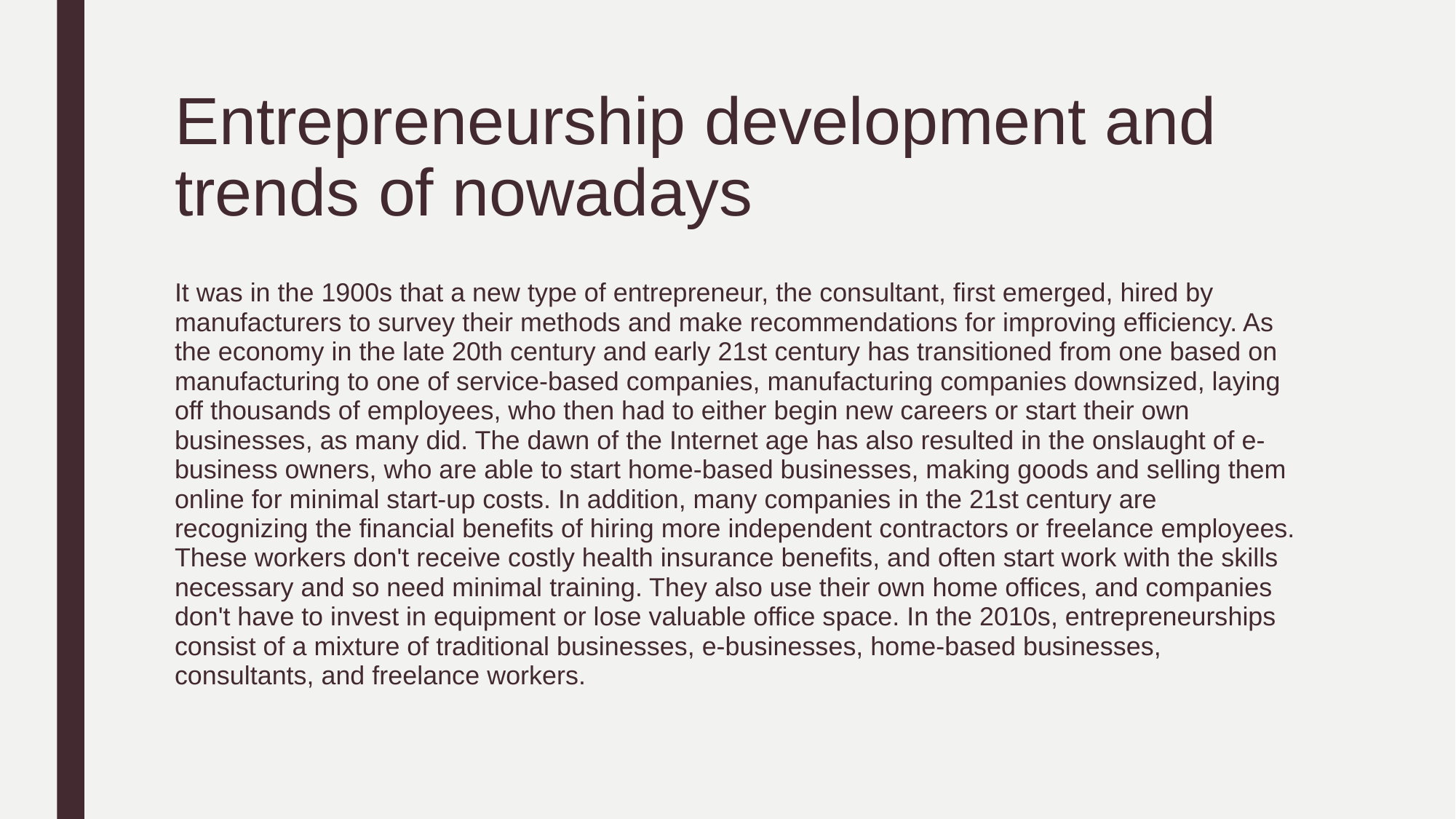

# Entrepreneurship development and trends of nowadays
It was in the 1900s that a new type of entrepreneur, the consultant, first emerged, hired by manufacturers to survey their methods and make recommendations for improving efficiency. As the economy in the late 20th century and early 21st century has transitioned from one based on manufacturing to one of service-based companies, manufacturing companies downsized, laying off thousands of employees, who then had to either begin new careers or start their own businesses, as many did. The dawn of the Internet age has also resulted in the onslaught of e-business owners, who are able to start home-based businesses, making goods and selling them online for minimal start-up costs. In addition, many companies in the 21st century are recognizing the financial benefits of hiring more independent contractors or freelance employees. These workers don't receive costly health insurance benefits, and often start work with the skills necessary and so need minimal training. They also use their own home offices, and companies don't have to invest in equipment or lose valuable office space. In the 2010s, entrepreneurships consist of a mixture of traditional businesses, e-businesses, home-based businesses, consultants, and freelance workers.